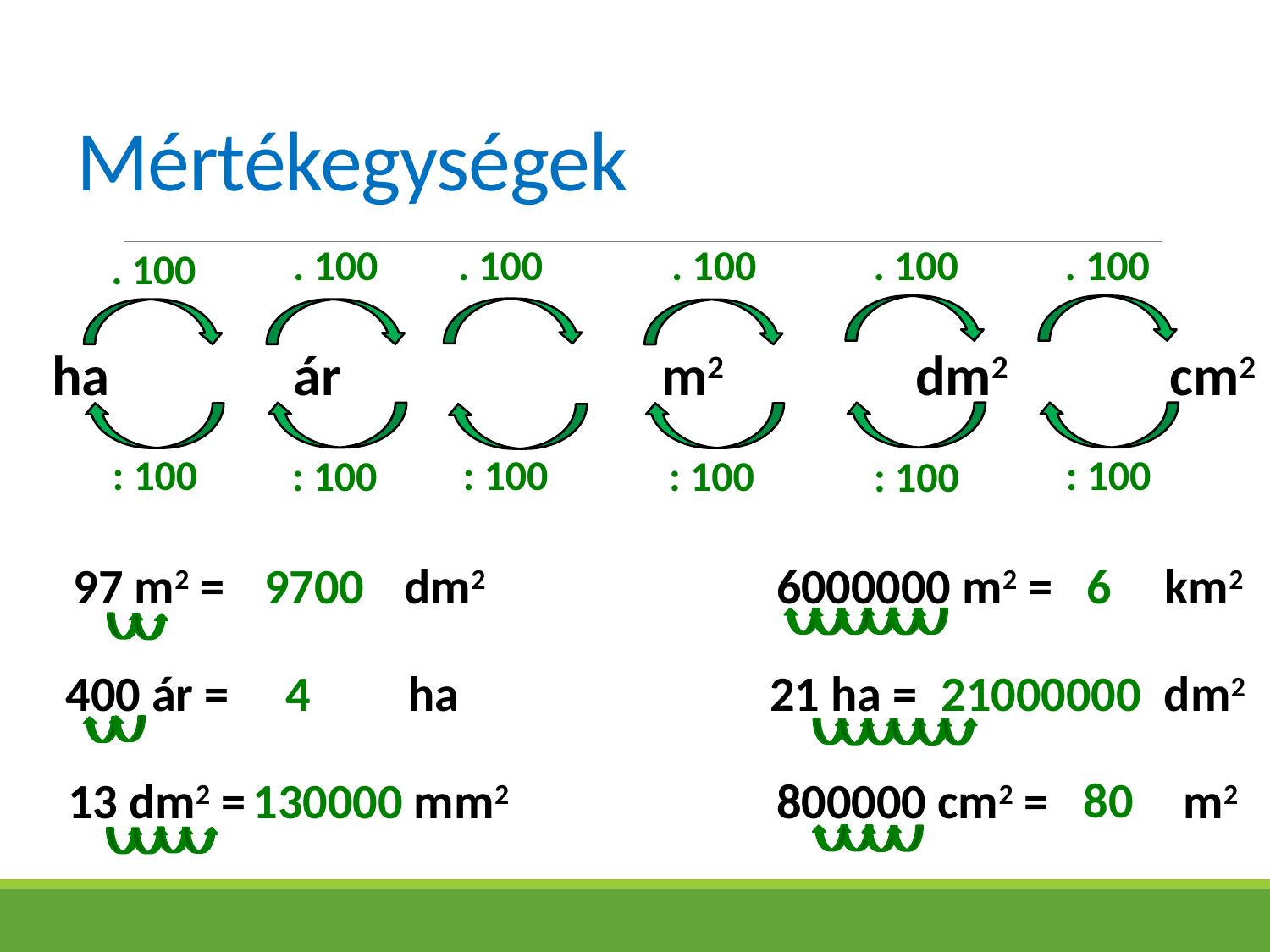

# Mértékegységek
. 100
. 100
. 100
. 100
. 100
. 100

km2		  ha		 ár			m2		dm2		cm2		mm2

: 100
: 100
: 100
: 100
: 100
: 100
97 m2 =                dm2
6000000 m2 =          km2
9700
6

400 ár =                ha
4
21 ha =                      dm2
21000000

80
13 dm2 =               mm2
800000 cm2 =            m2
130000